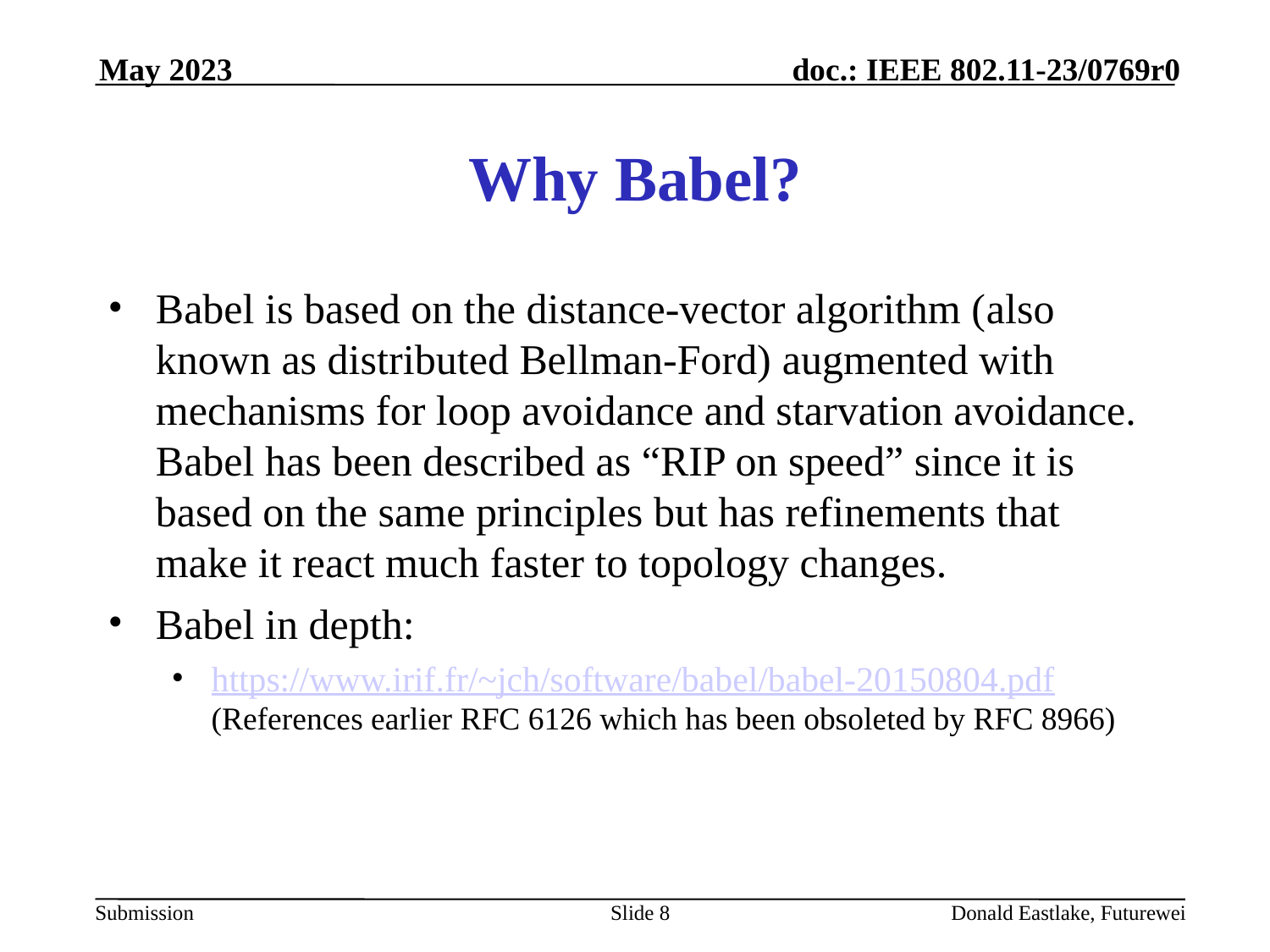

May 2023
# Why Babel?
Babel is based on the distance-vector algorithm (also known as distributed Bellman-Ford) augmented with mechanisms for loop avoidance and starvation avoidance. Babel has been described as “RIP on speed” since it is based on the same principles but has refinements that make it react much faster to topology changes.
Babel in depth:
https://www.irif.fr/~jch/software/babel/babel-20150804.pdf (References earlier RFC 6126 which has been obsoleted by RFC 8966)
Slide 8
Donald Eastlake, Futurewei